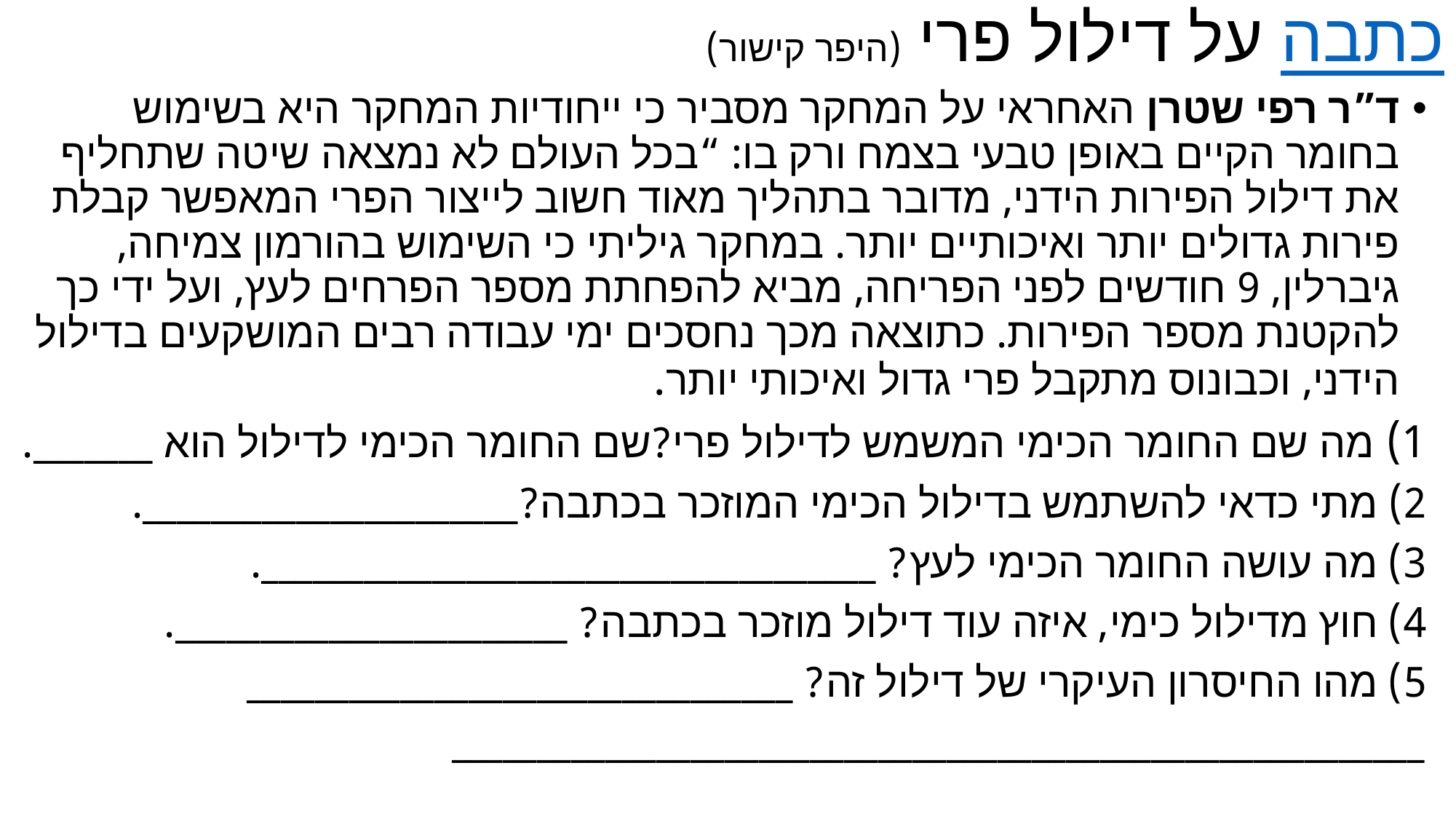

# כתבה על דילול פרי (היפר קישור)
ד”ר רפי שטרן האחראי על המחקר מסביר כי ייחודיות המחקר היא בשימוש בחומר הקיים באופן טבעי בצמח ורק בו: “בכל העולם לא נמצאה שיטה שתחליף את דילול הפירות הידני, מדובר בתהליך מאוד חשוב לייצור הפרי המאפשר קבלת פירות גדולים יותר ואיכותיים יותר. במחקר גיליתי כי השימוש בהורמון צמיחה, גיברלין, 9 חודשים לפני הפריחה, מביא להפחתת מספר הפרחים לעץ, ועל ידי כך להקטנת מספר הפירות. כתוצאה מכך נחסכים ימי עבודה רבים המושקעים בדילול הידני, וכבונוס מתקבל פרי גדול ואיכותי יותר.
1) מה שם החומר הכימי המשמש לדילול פרי?שם החומר הכימי לדילול הוא _______.
2) מתי כדאי להשתמש בדילול הכימי המוזכר בכתבה?______________________.
3) מה עושה החומר הכימי לעץ? ____________________________________.
4) חוץ מדילול כימי, איזה עוד דילול מוזכר בכתבה? _______________________.
5) מהו החיסרון העיקרי של דילול זה? ________________________________
_________________________________________________________